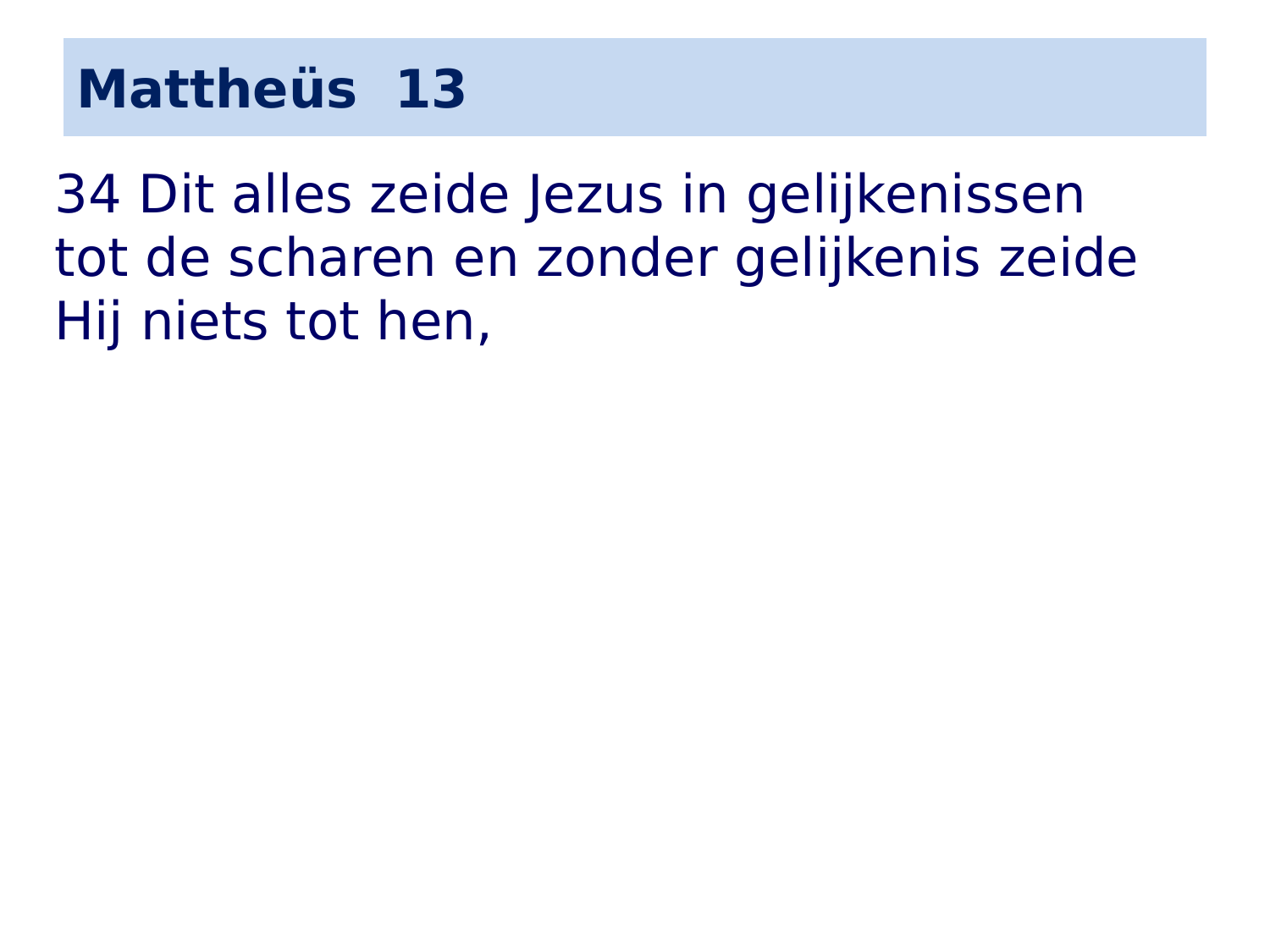

# Mattheüs  13
34 Dit alles zeide Jezus in gelijkenissen tot de scharen en zonder gelijkenis zeide Hij niets tot hen,